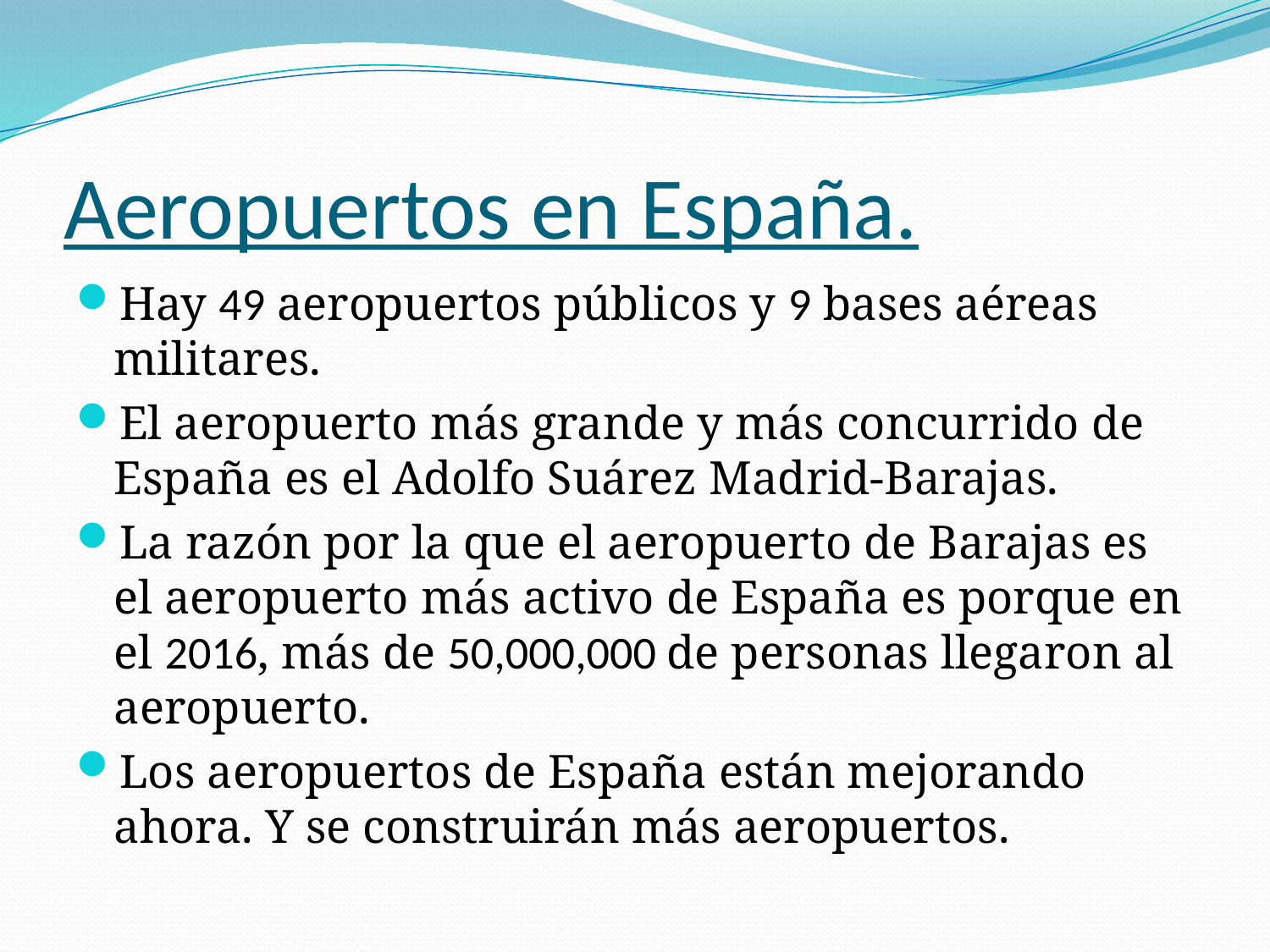

# Aeropuertos en España.
Hay 49 aeropuertos públicos y 9 bases aéreas militares.
El aeropuerto más grande y más concurrido de España es el Adolfo Suárez Madrid-Barajas.
La razón por la que el aeropuerto de Barajas es el aeropuerto más activo de España es porque en el 2016, más de 50,000,000 de personas llegaron al aeropuerto.
Los aeropuertos de España están mejorando ahora. Y se construirán más aeropuertos.